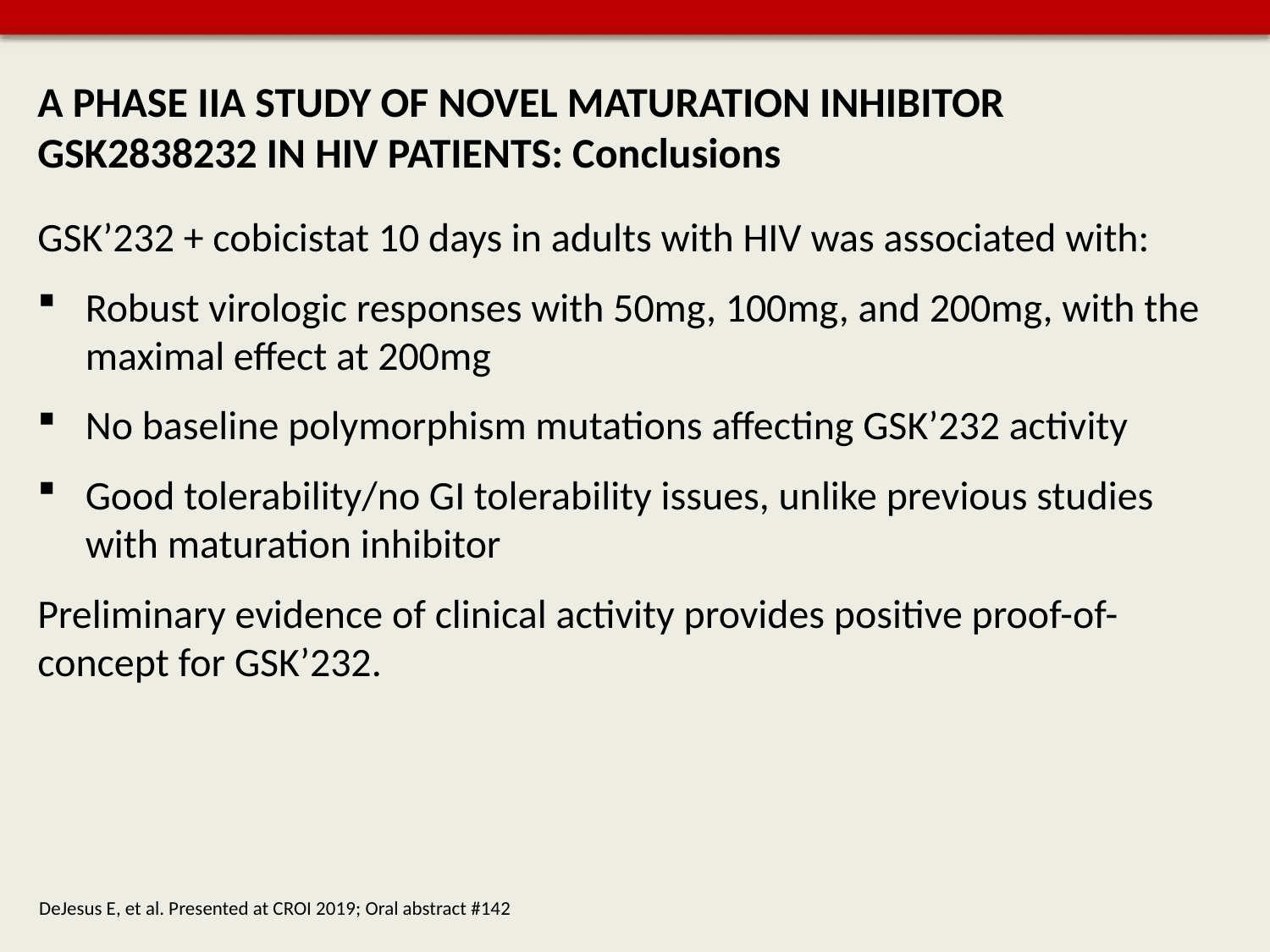

A PHASE IIA STUDY OF NOVEL MATURATION INHIBITOR GSK2838232 IN HIV PATIENTS: Conclusions
GSK’232 + cobicistat 10 days in adults with HIV was associated with:
Robust virologic responses with 50mg, 100mg, and 200mg, with the maximal effect at 200mg
No baseline polymorphism mutations affecting GSK’232 activity
Good tolerability/no GI tolerability issues, unlike previous studies with maturation inhibitor
Preliminary evidence of clinical activity provides positive proof-of-concept for GSK’232.

DeJesus E, et al. Presented at CROI 2019; Oral abstract #142